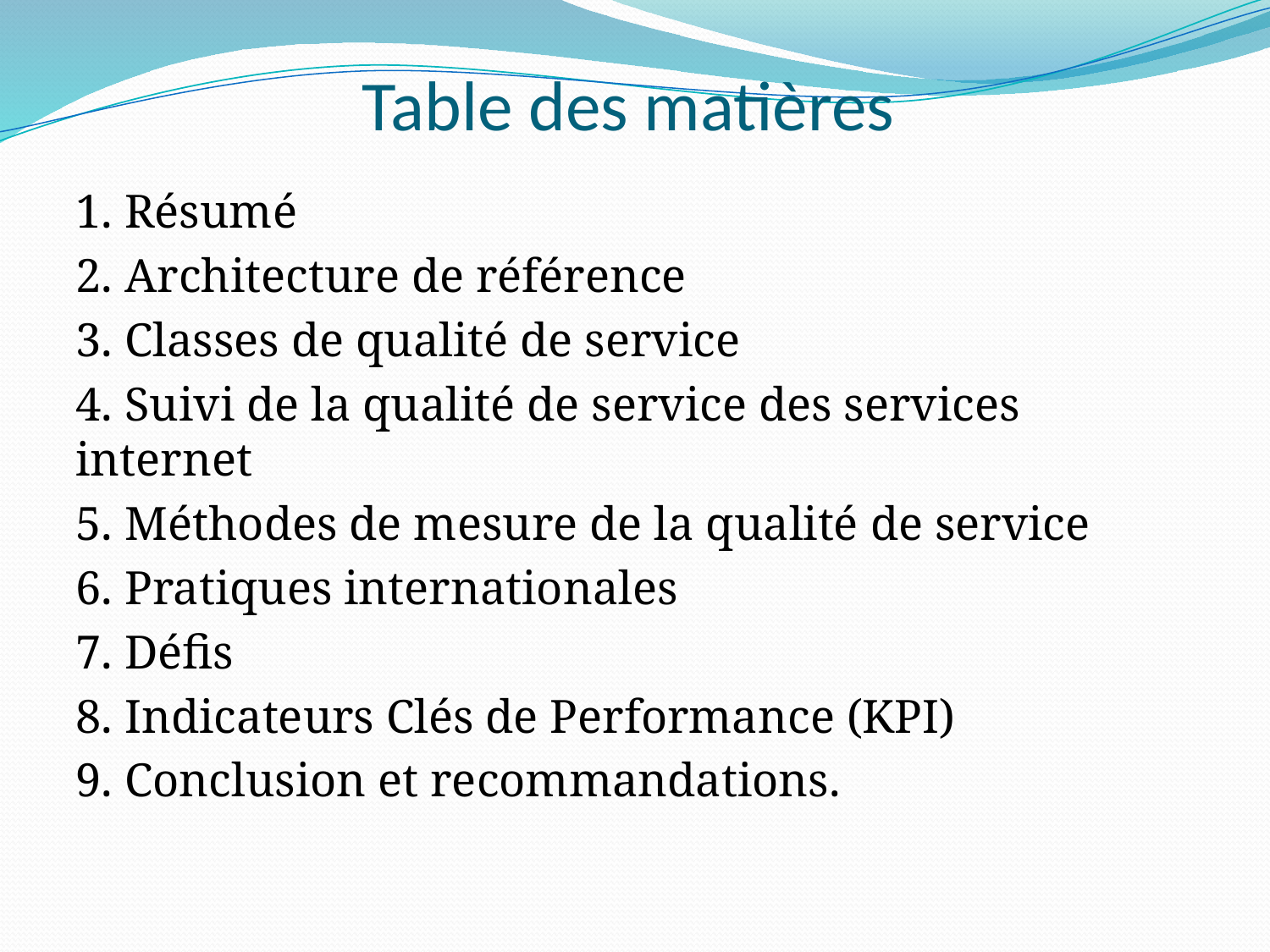

# Table des matières
1. Résumé
2. Architecture de référence
3. Classes de qualité de service
4. Suivi de la qualité de service des services internet
5. Méthodes de mesure de la qualité de service
6. Pratiques internationales
7. Défis
8. Indicateurs Clés de Performance (KPI)
9. Conclusion et recommandations.